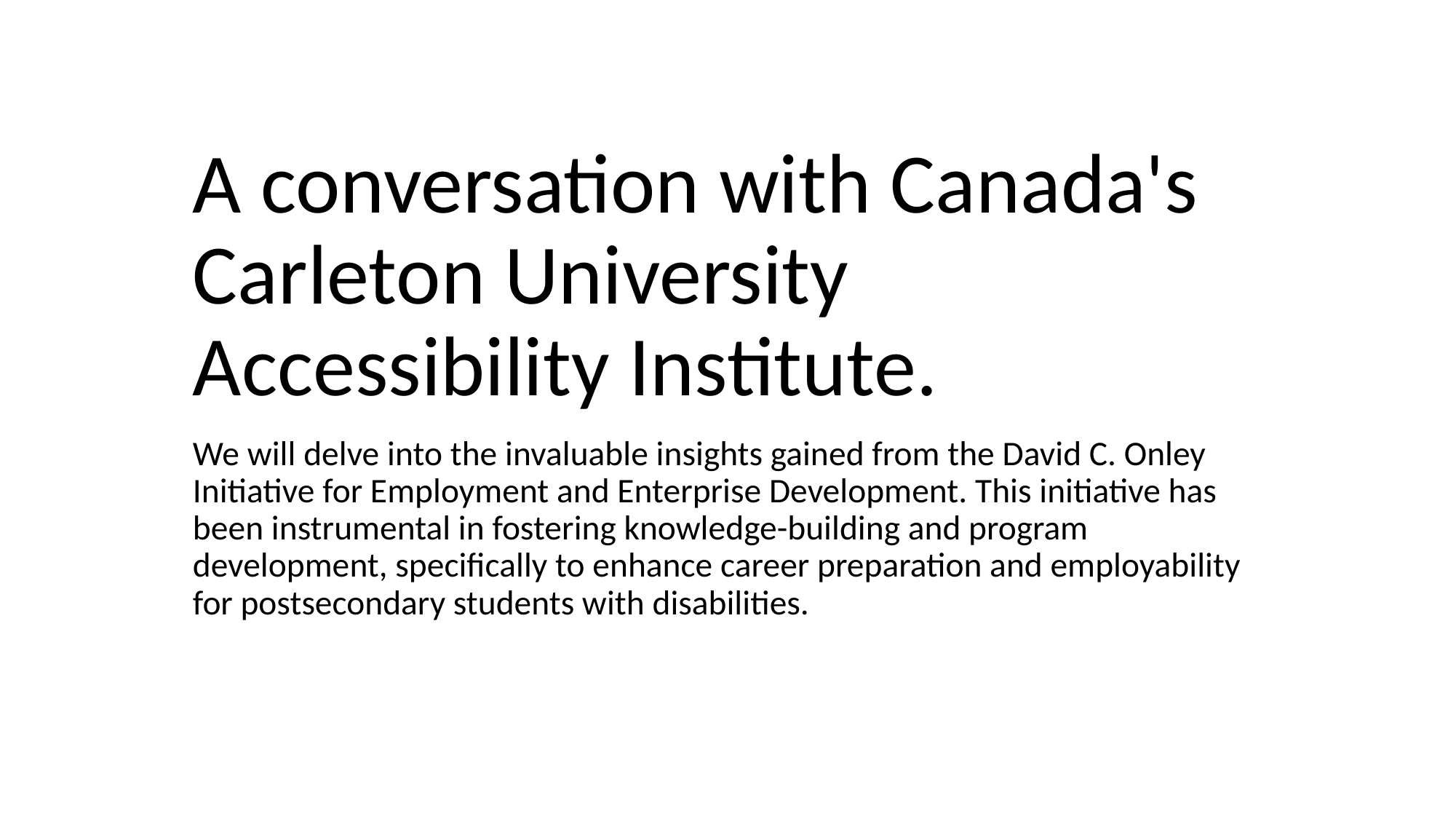

# A conversation with Canada's Carleton University Accessibility Institute.
We will delve into the invaluable insights gained from the David C. Onley Initiative for Employment and Enterprise Development. This initiative has been instrumental in fostering knowledge-building and program development, specifically to enhance career preparation and employability for postsecondary students with disabilities.